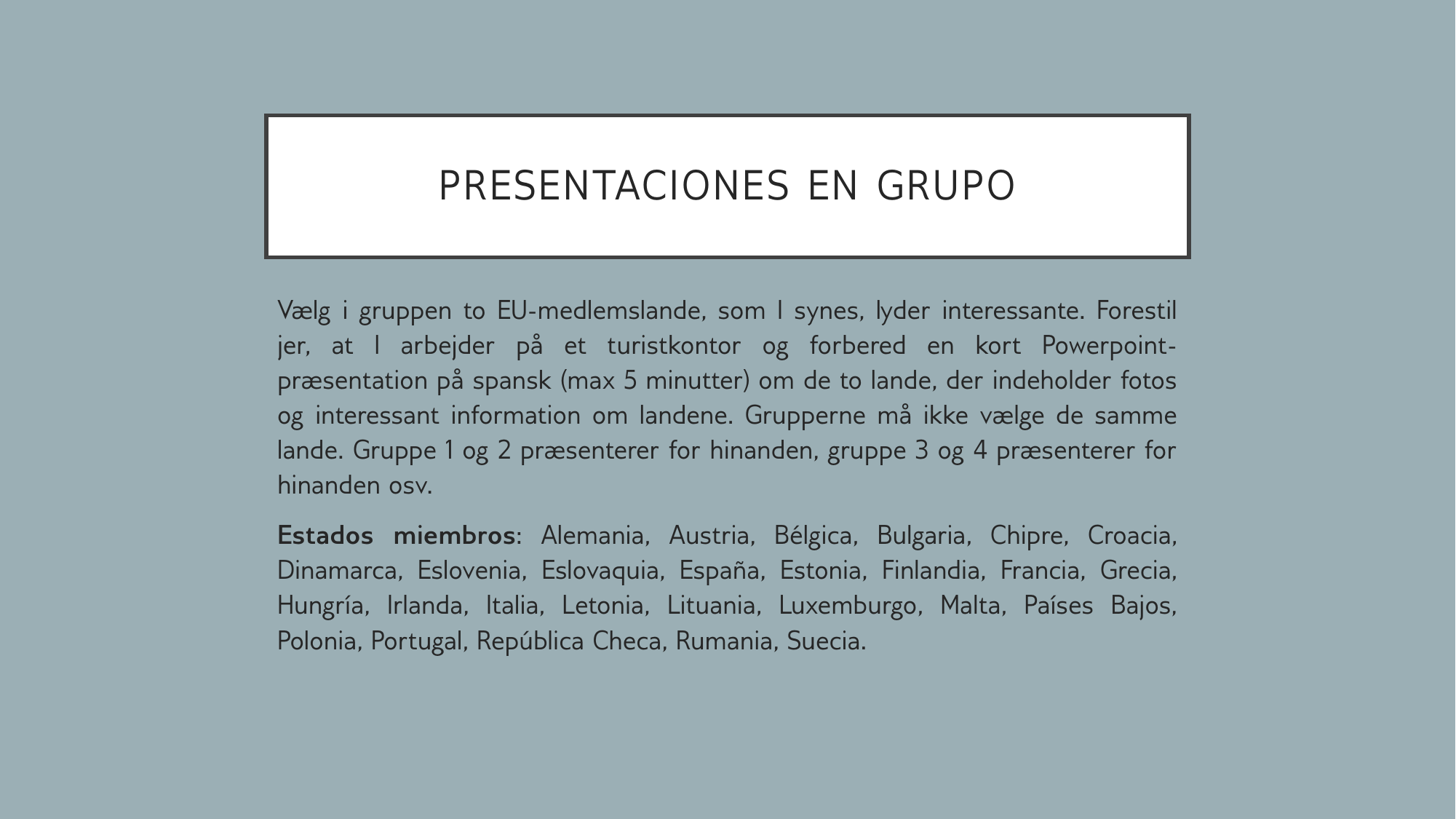

# Presentaciones en grupo
Vælg i gruppen to EU-medlemslande, som I synes, lyder interessante. Forestil jer, at I arbejder på et turistkontor og forbered en kort Powerpoint-præsentation på spansk (max 5 minutter) om de to lande, der indeholder fotos og interessant information om landene. Grupperne må ikke vælge de samme lande. Gruppe 1 og 2 præsenterer for hinanden, gruppe 3 og 4 præsenterer for hinanden osv.
Estados miembros: Alemania, Austria, Bélgica, Bulgaria, Chipre, Croacia, Dinamarca, Eslovenia, Eslovaquia, España, Estonia, Finlandia, Francia, Grecia, Hungría, Irlanda, Italia, Letonia, Lituania, Luxemburgo, Malta, Países Bajos, Polonia, Portugal, República Checa, Rumania, Suecia.